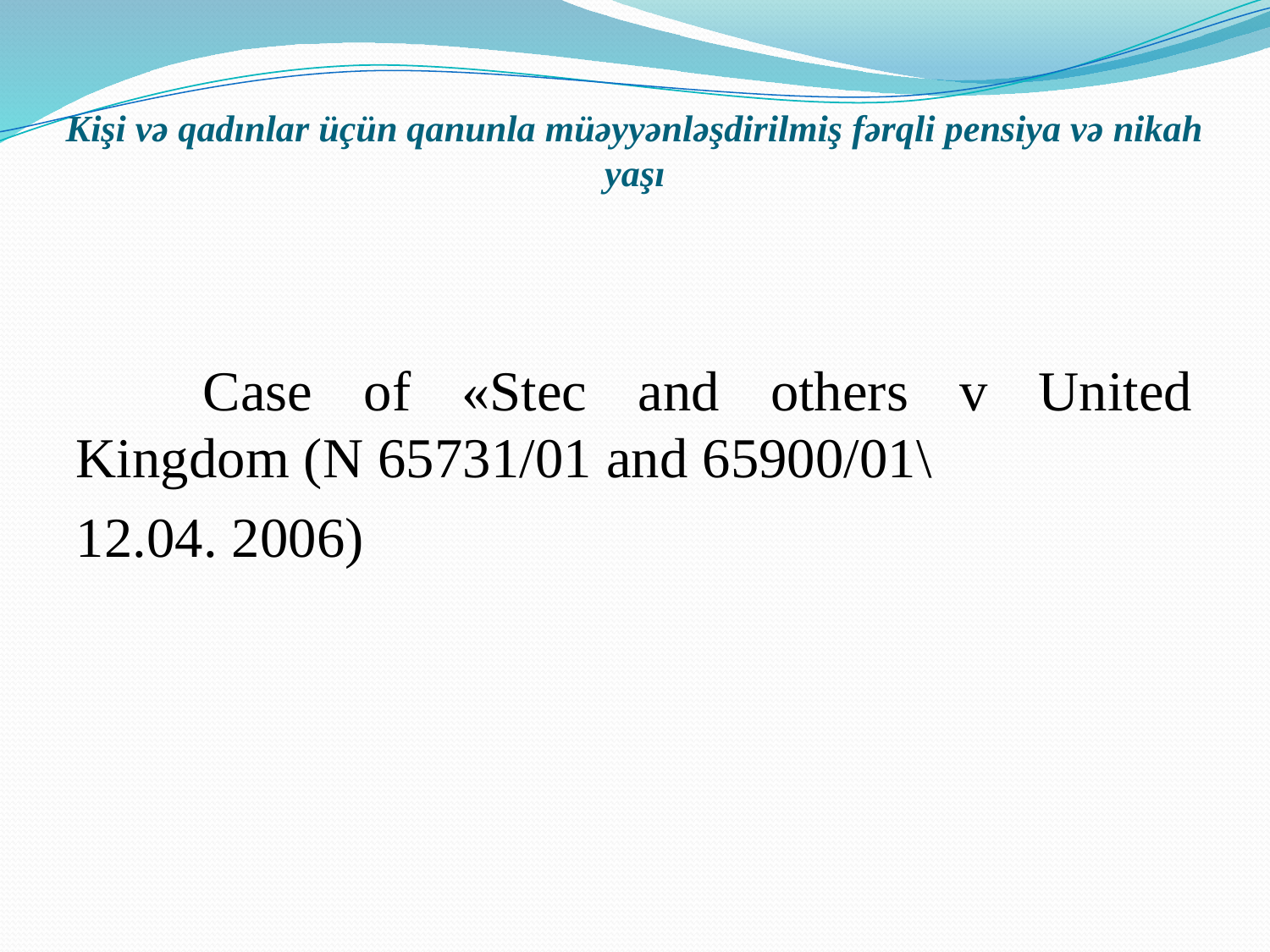

# Kişi və qadınlar üçün qanunla müəyyənləşdirilmiş fərqli pensiya və nikah yaşı

	Case of «Stec and others v United Kingdom (N 65731/01 and 65900/01\
12.04. 2006)